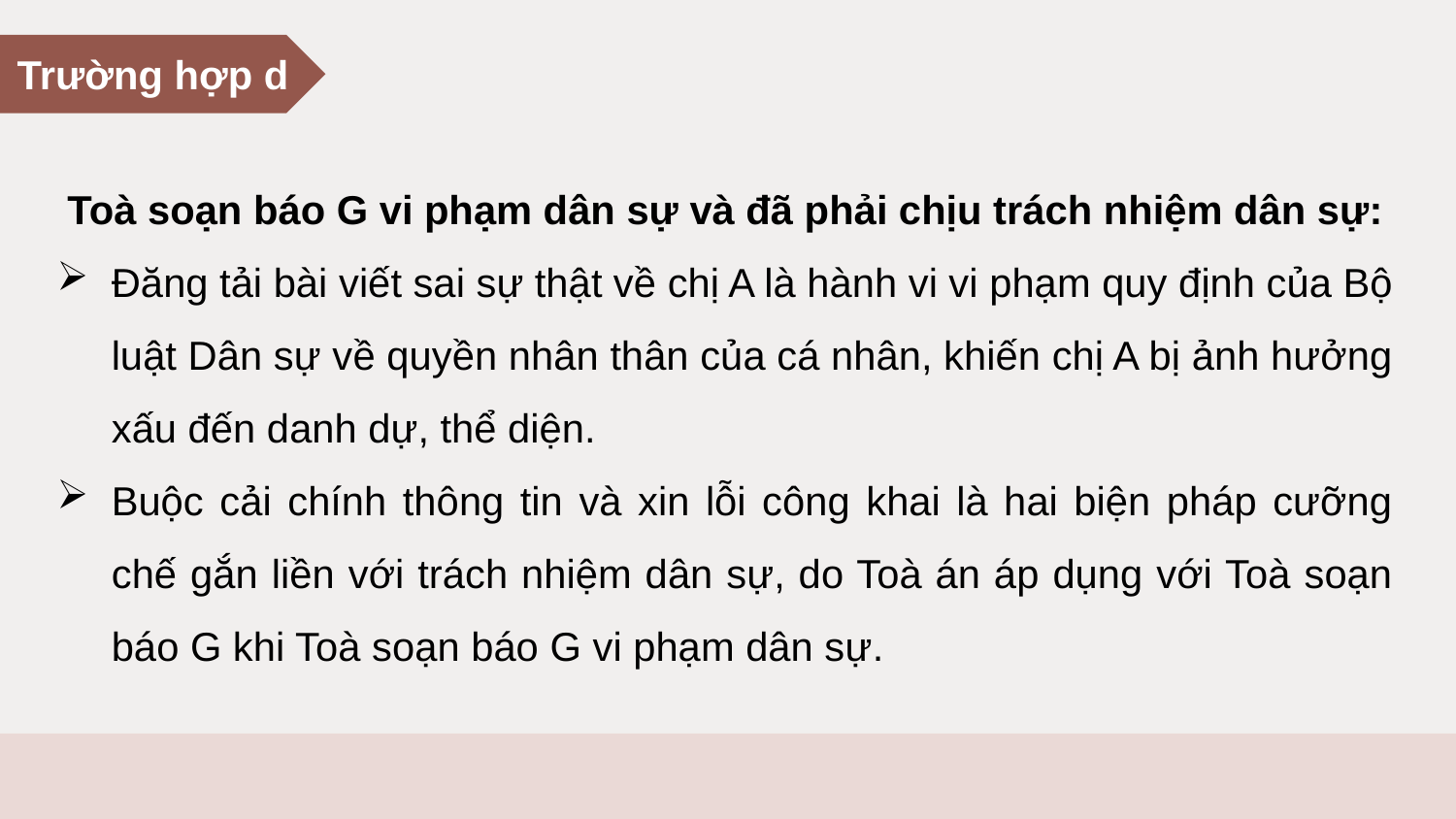

Trường hợp d
Toà soạn báo G vi phạm dân sự và đã phải chịu trách nhiệm dân sự:
Đăng tải bài viết sai sự thật về chị A là hành vi vi phạm quy định của Bộ luật Dân sự về quyền nhân thân của cá nhân, khiến chị A bị ảnh hưởng xấu đến danh dự, thể diện.
Buộc cải chính thông tin và xin lỗi công khai là hai biện pháp cưỡng chế gắn liền với trách nhiệm dân sự, do Toà án áp dụng với Toà soạn báo G khi Toà soạn báo G vi phạm dân sự.